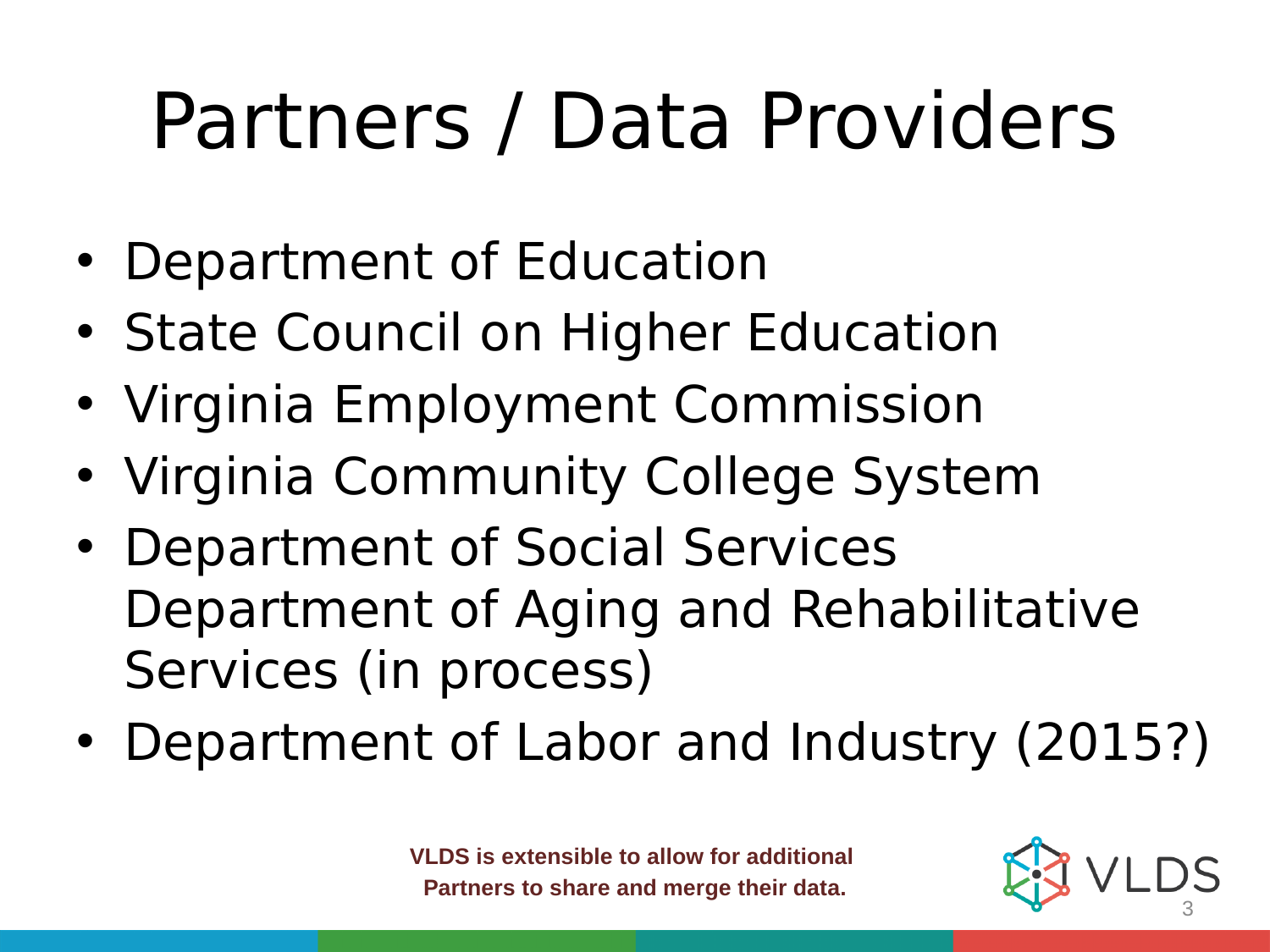

# Partners / Data Providers
Department of Education
State Council on Higher Education
Virginia Employment Commission
Virginia Community College System
Department of Social Services Department of Aging and Rehabilitative Services (in process)
Department of Labor and Industry (2015?)

VLDS is extensible to allow for additional
Partners to share and merge their data.
3